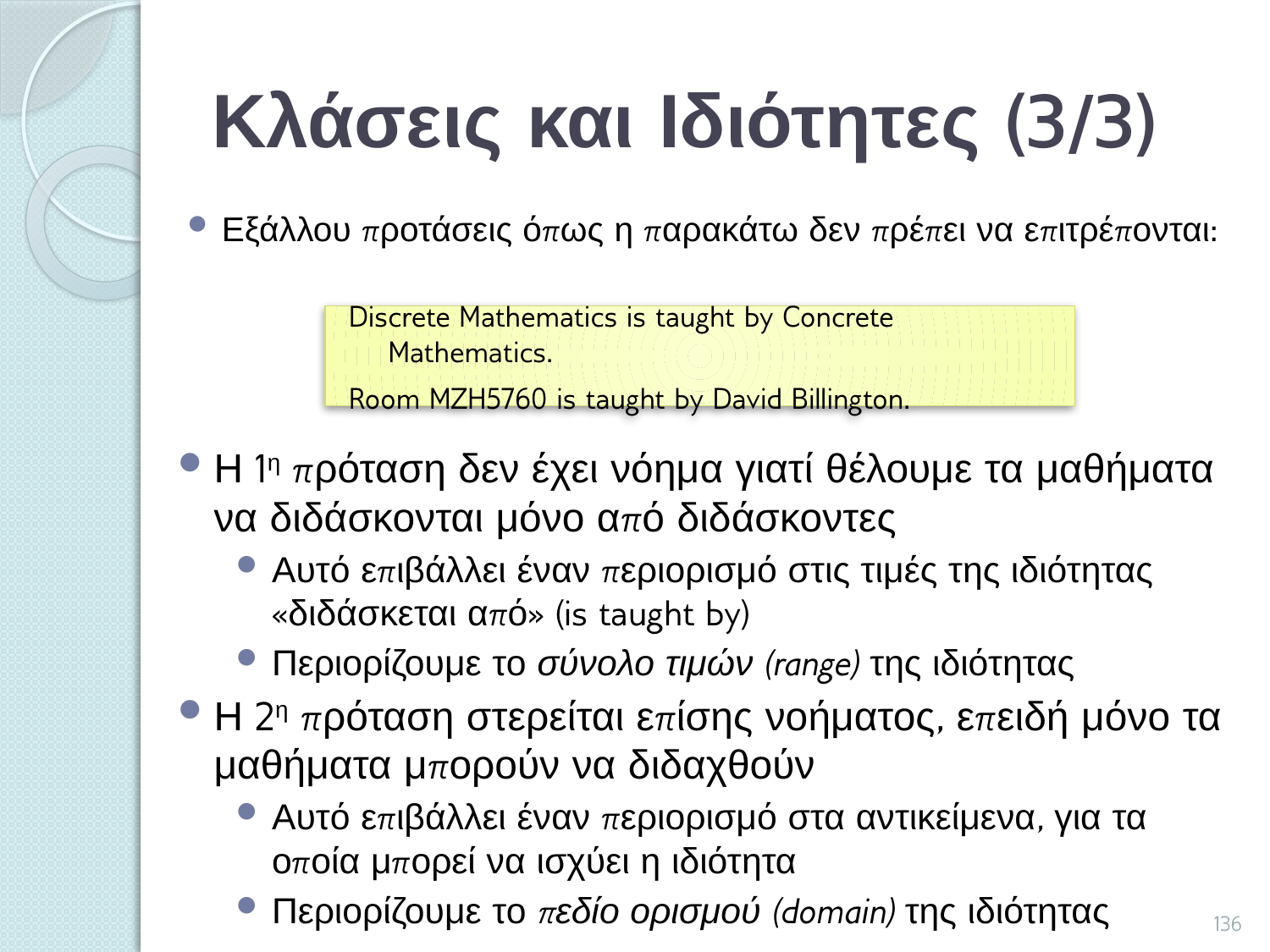

# Κλάσεις και Ιδιότητες (3/3)
Εξάλλου προτάσεις όπως η παρακάτω δεν πρέπει να επιτρέπονται:
Discrete Mathematics is taught by Concrete Mathematics.
Room MZH5760 is taught by David Billington.
Η 1η πρόταση δεν έχει νόημα γιατί θέλουμε τα μαθήματα να διδάσκονται μόνο από διδάσκοντες
Αυτό επιβάλλει έναν περιορισμό στις τιμές της ιδιότητας «διδάσκεται από» (is taught by)
Περιορίζουμε το σύνολο τιμών (range) της ιδιότητας
Η 2η πρόταση στερείται επίσης νοήματος, επειδή μόνο τα μαθήματα μπορούν να διδαχθούν
Αυτό επιβάλλει έναν περιορισμό στα αντικείμενα, για τα οποία μπορεί να ισχύει η ιδιότητα
Περιορίζουμε το πεδίο ορισμού (domain) της ιδιότητας
136